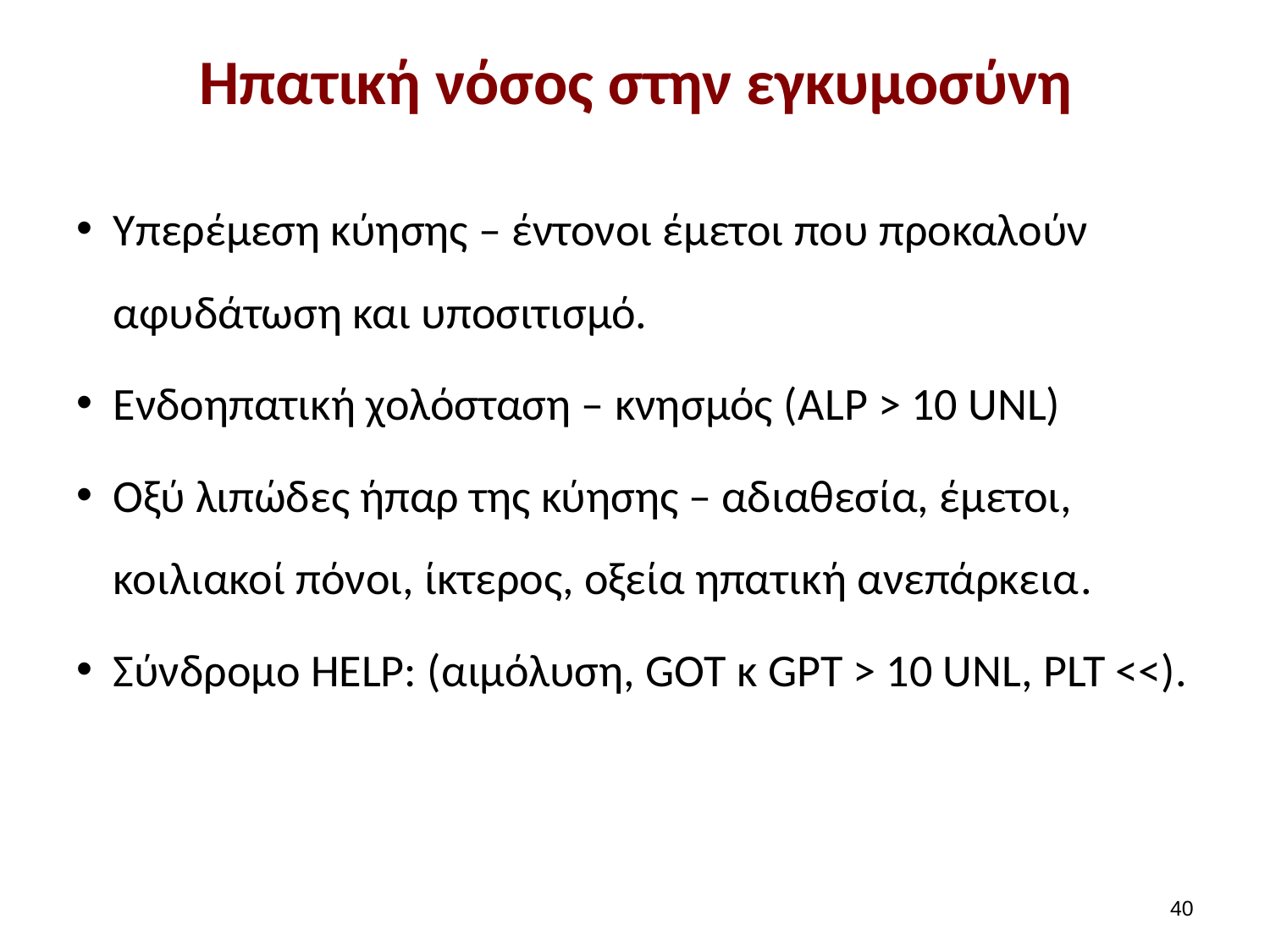

# Ηπατική νόσος στην εγκυμοσύνη
Υπερέμεση κύησης – έντονοι έμετοι που προκαλούν αφυδάτωση και υποσιτισμό.
Ενδοηπατική χολόσταση – κνησμός (ALP > 10 UNL)
Oξύ λιπώδες ήπαρ της κύησης – αδιαθεσία, έμετοι, κοιλιακοί πόνοι, ίκτερος, οξεία ηπατική ανεπάρκεια.
Σύνδρομο HELP: (αιμόλυση, GOT κ GPT > 10 UNL, PLT <<).

40